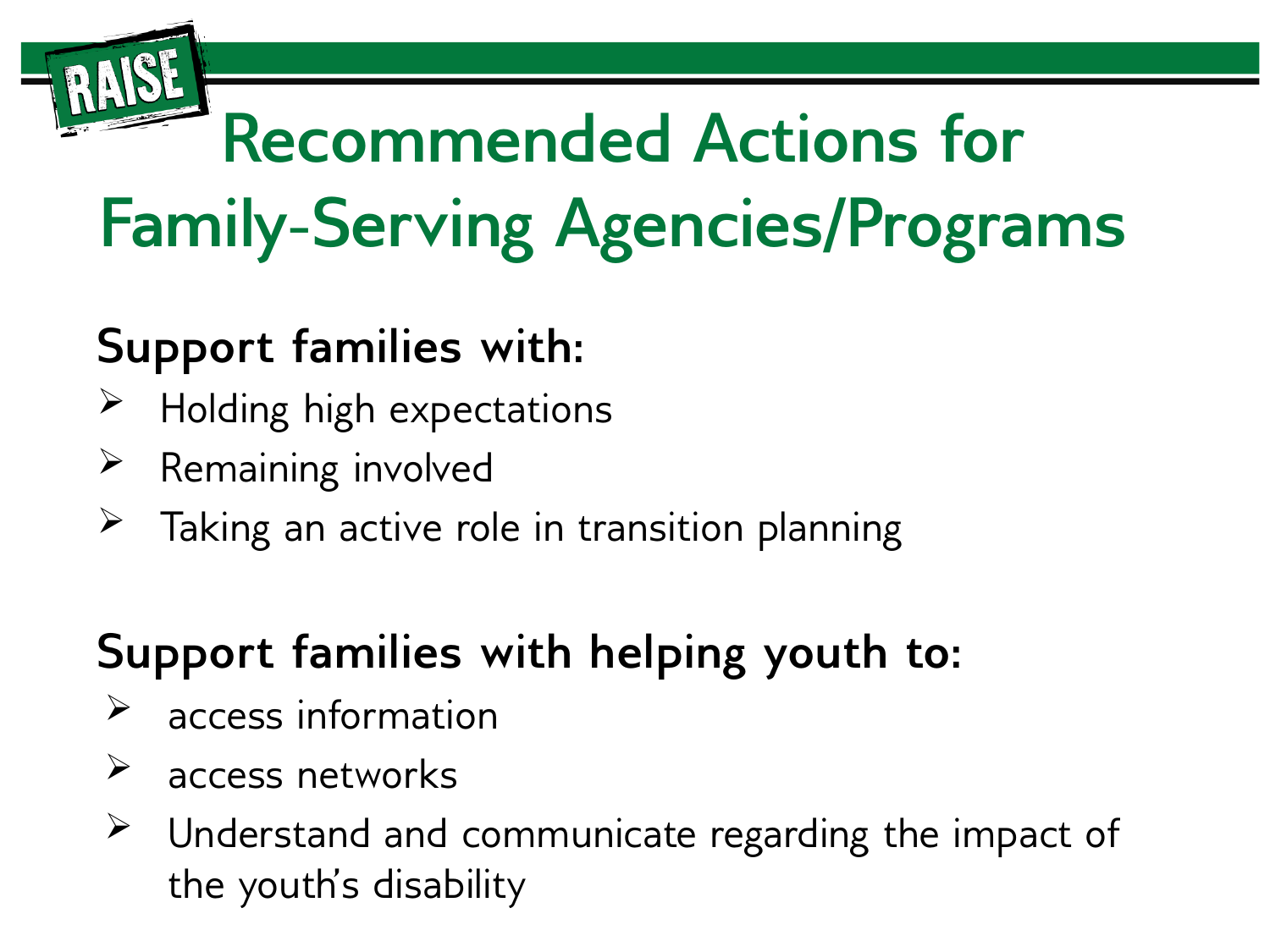

# Recommended Actions for Family-Serving Agencies/Programs
Support families with:
Holding high expectations
Remaining involved
Taking an active role in transition planning

Support families with helping youth to:
access information
access networks
Understand and communicate regarding the impact of the youth’s disability